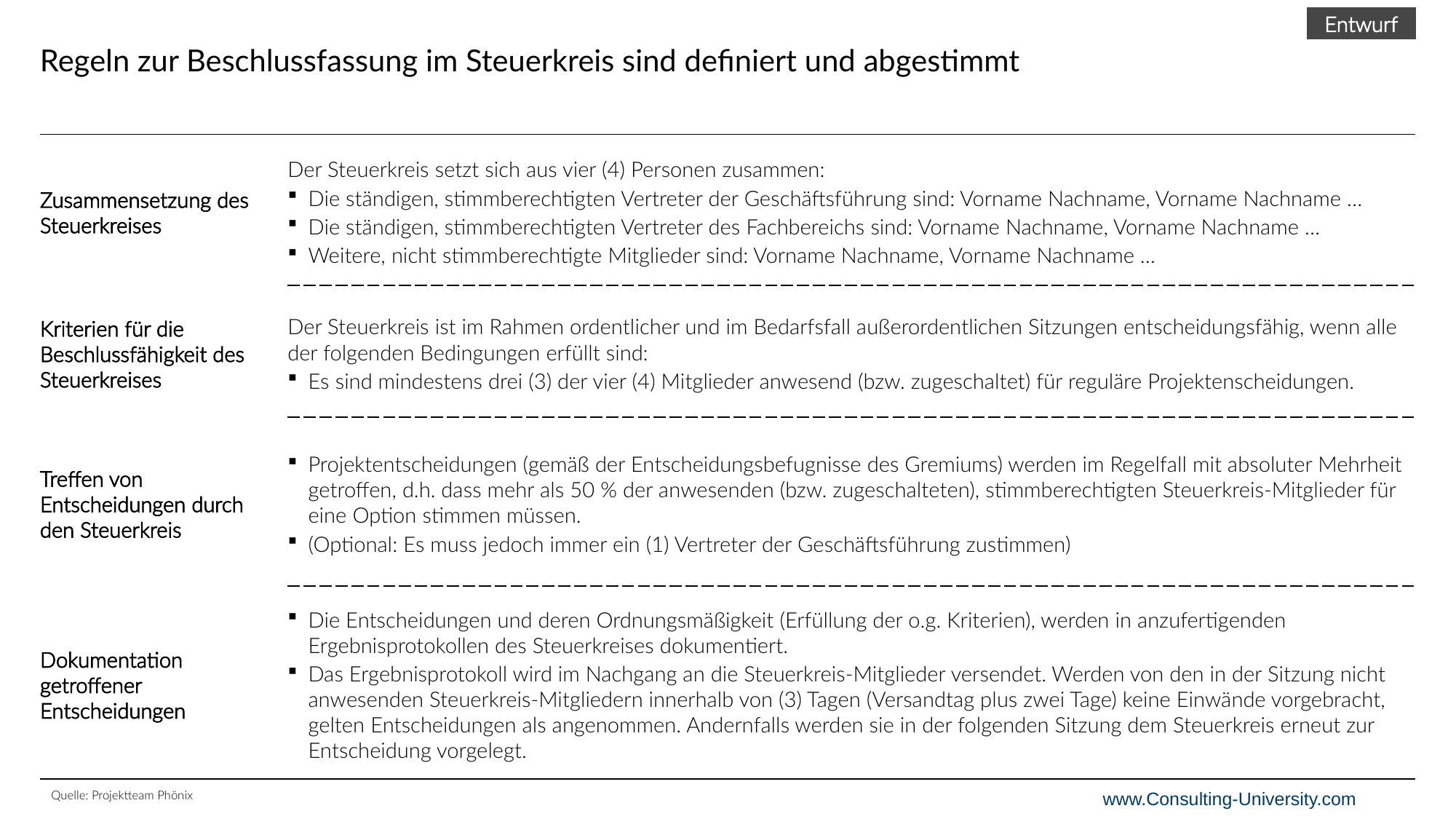

Entwurf
# Regeln zur Beschlussfassung im Steuerkreis sind definiert und abgestimmt
| Zusammensetzung des Steuerkreises | Der Steuerkreis setzt sich aus vier (4) Personen zusammen: Die ständigen, stimmberechtigten Vertreter der Geschäftsführung sind: Vorname Nachname, Vorname Nachname … Die ständigen, stimmberechtigten Vertreter des Fachbereichs sind: Vorname Nachname, Vorname Nachname … Weitere, nicht stimmberechtigte Mitglieder sind: Vorname Nachname, Vorname Nachname … |
| --- | --- |
| Kriterien für die Beschlussfähigkeit des Steuerkreises | Der Steuerkreis ist im Rahmen ordentlicher und im Bedarfsfall außerordentlichen Sitzungen entscheidungsfähig, wenn alle der folgenden Bedingungen erfüllt sind: Es sind mindestens drei (3) der vier (4) Mitglieder anwesend (bzw. zugeschaltet) für reguläre Projektenscheidungen. |
| Treffen von Entscheidungen durch den Steuerkreis | Projektentscheidungen (gemäß der Entscheidungsbefugnisse des Gremiums) werden im Regelfall mit absoluter Mehrheit getroffen, d.h. dass mehr als 50 % der anwesenden (bzw. zugeschalteten), stimmberechtigten Steuerkreis-Mitglieder für eine Option stimmen müssen. (Optional: Es muss jedoch immer ein (1) Vertreter der Geschäftsführung zustimmen) |
| Dokumentation getroffener Entscheidungen | Die Entscheidungen und deren Ordnungsmäßigkeit (Erfüllung der o.g. Kriterien), werden in anzufertigenden Ergebnisprotokollen des Steuerkreises dokumentiert. Das Ergebnisprotokoll wird im Nachgang an die Steuerkreis-Mitglieder versendet. Werden von den in der Sitzung nicht anwesenden Steuerkreis-Mitgliedern innerhalb von (3) Tagen (Versandtag plus zwei Tage) keine Einwände vorgebracht, gelten Entscheidungen als angenommen. Andernfalls werden sie in der folgenden Sitzung dem Steuerkreis erneut zur Entscheidung vorgelegt. |
Quelle: Projektteam Phönix